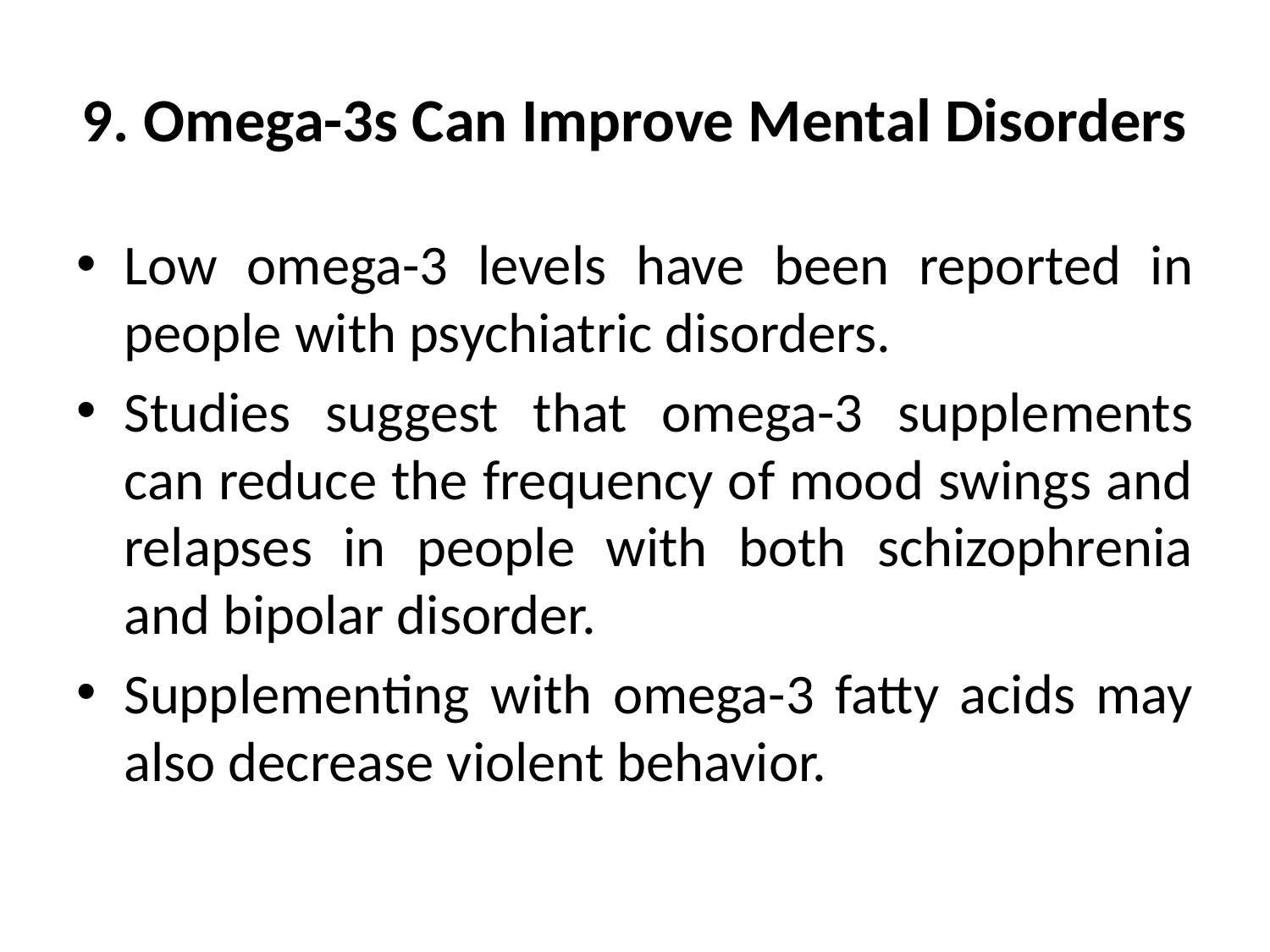

# 9. Omega-3s Can Improve Mental Disorders
Low omega-3 levels have been reported in people with psychiatric disorders.
Studies suggest that omega-3 supplements can reduce the frequency of mood swings and relapses in people with both schizophrenia and bipolar disorder.
Supplementing with omega-3 fatty acids may also decrease violent behavior.